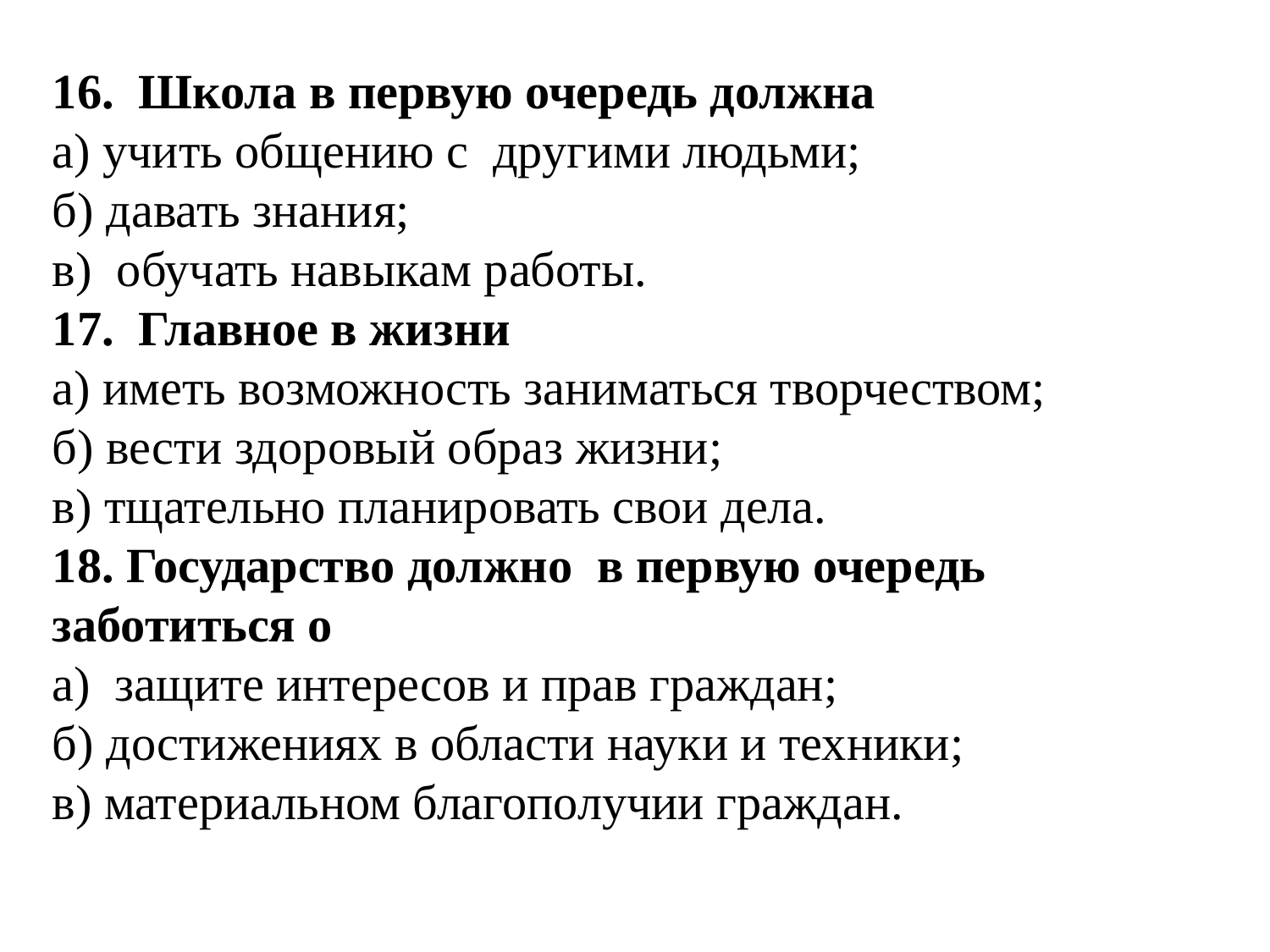

16.  Школа в первую очередь должна
а) учить общению с  другими людьми;
б) давать знания;
в)  обучать навыкам работы.
17.  Главное в жизни
а) иметь возможность заниматься творчеством;
б) вести здоровый образ жизни;
в) тщательно планировать свои дела.
18. Государство должно  в первую очередь  заботиться о
а)  защите интересов и прав граждан;
б) достижениях в области науки и техники;
в) материальном благополучии граждан.